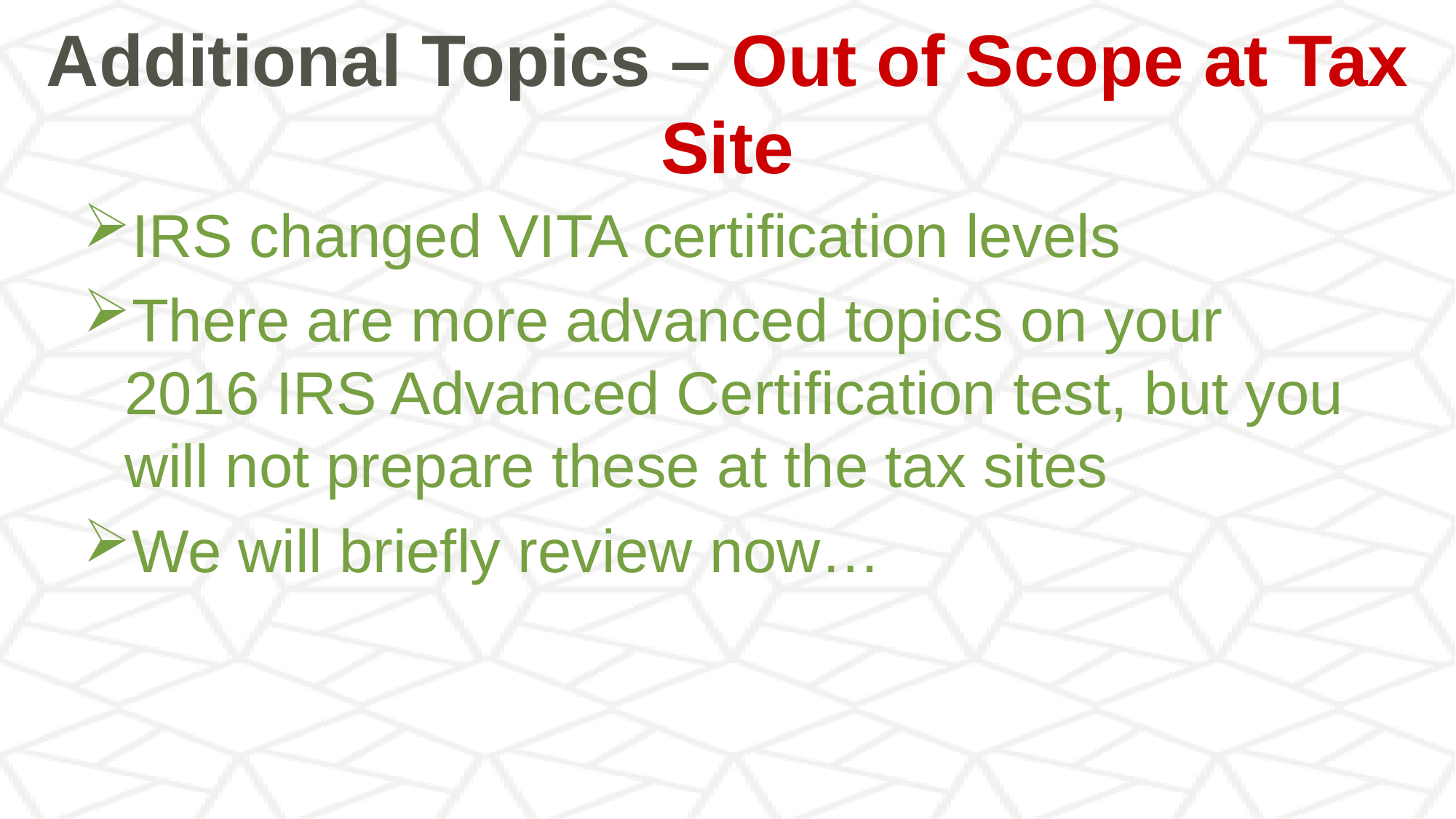

# Additional Topics – Out of Scope at Tax Site
IRS changed VITA certification levels
There are more advanced topics on your 2016 IRS Advanced Certification test, but you will not prepare these at the tax sites
We will briefly review now…